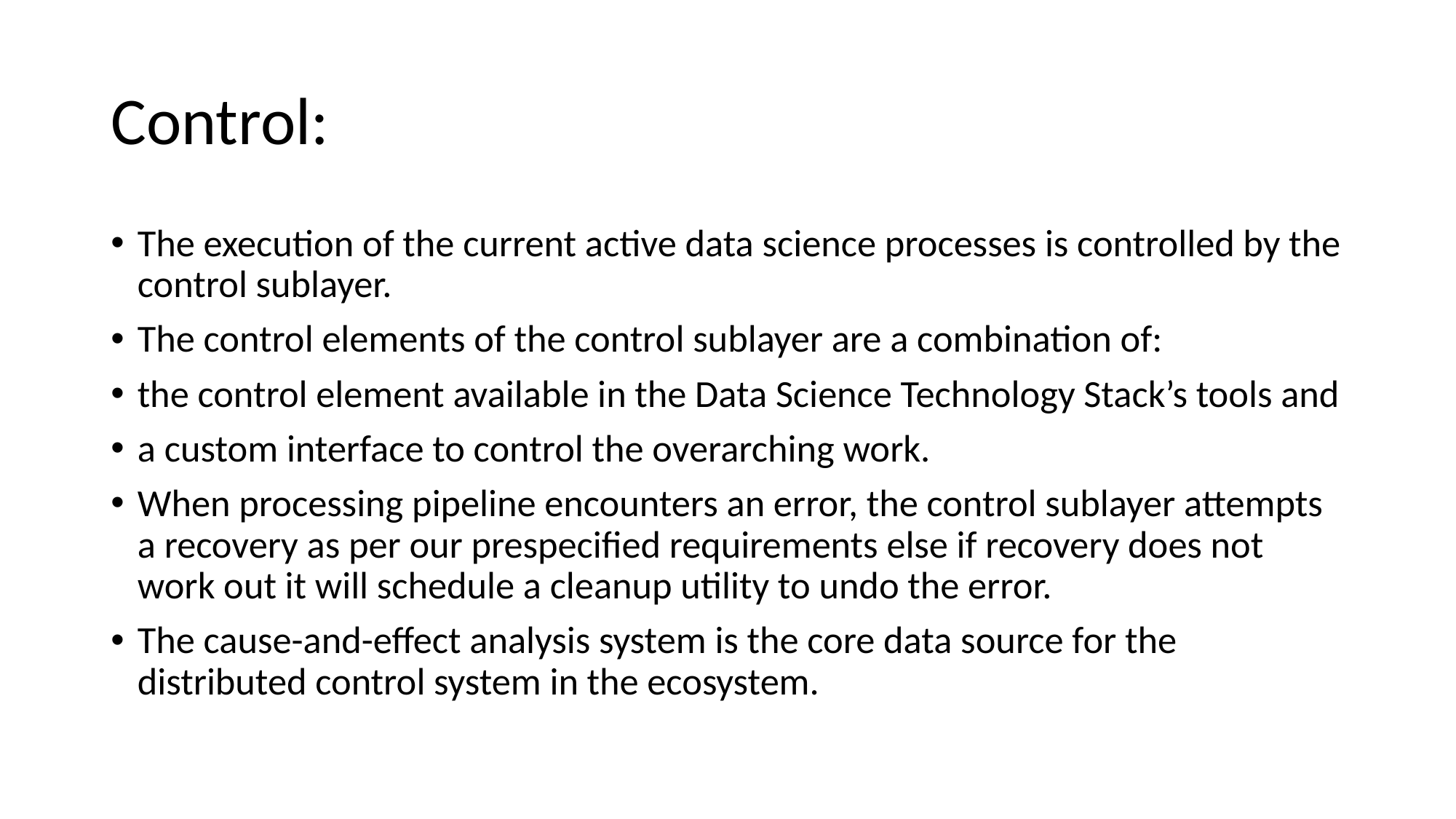

# Control:
The execution of the current active data science processes is controlled by the control sublayer.
The control elements of the control sublayer are a combination of:
the control element available in the Data Science Technology Stack’s tools and
a custom interface to control the overarching work.
When processing pipeline encounters an error, the control sublayer attempts a recovery as per our prespecified requirements else if recovery does not work out it will schedule a cleanup utility to undo the error.
The cause-and-effect analysis system is the core data source for the distributed control system in the ecosystem.